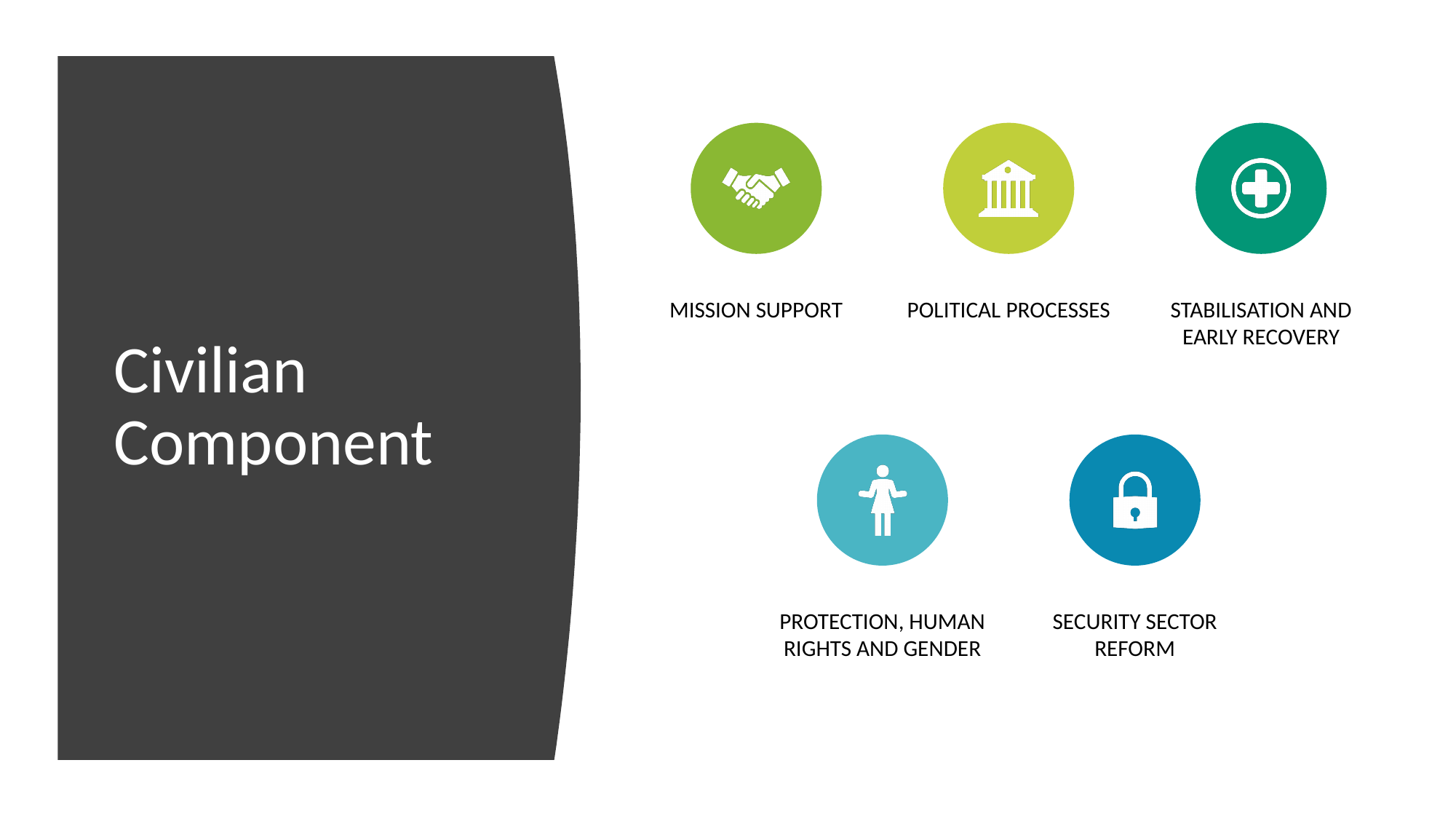

Mission Support
Political Processes
Stabilisation and Early Recovery
Protection, Human Rights and Gender
Security Sector Reform

# Civilian Component